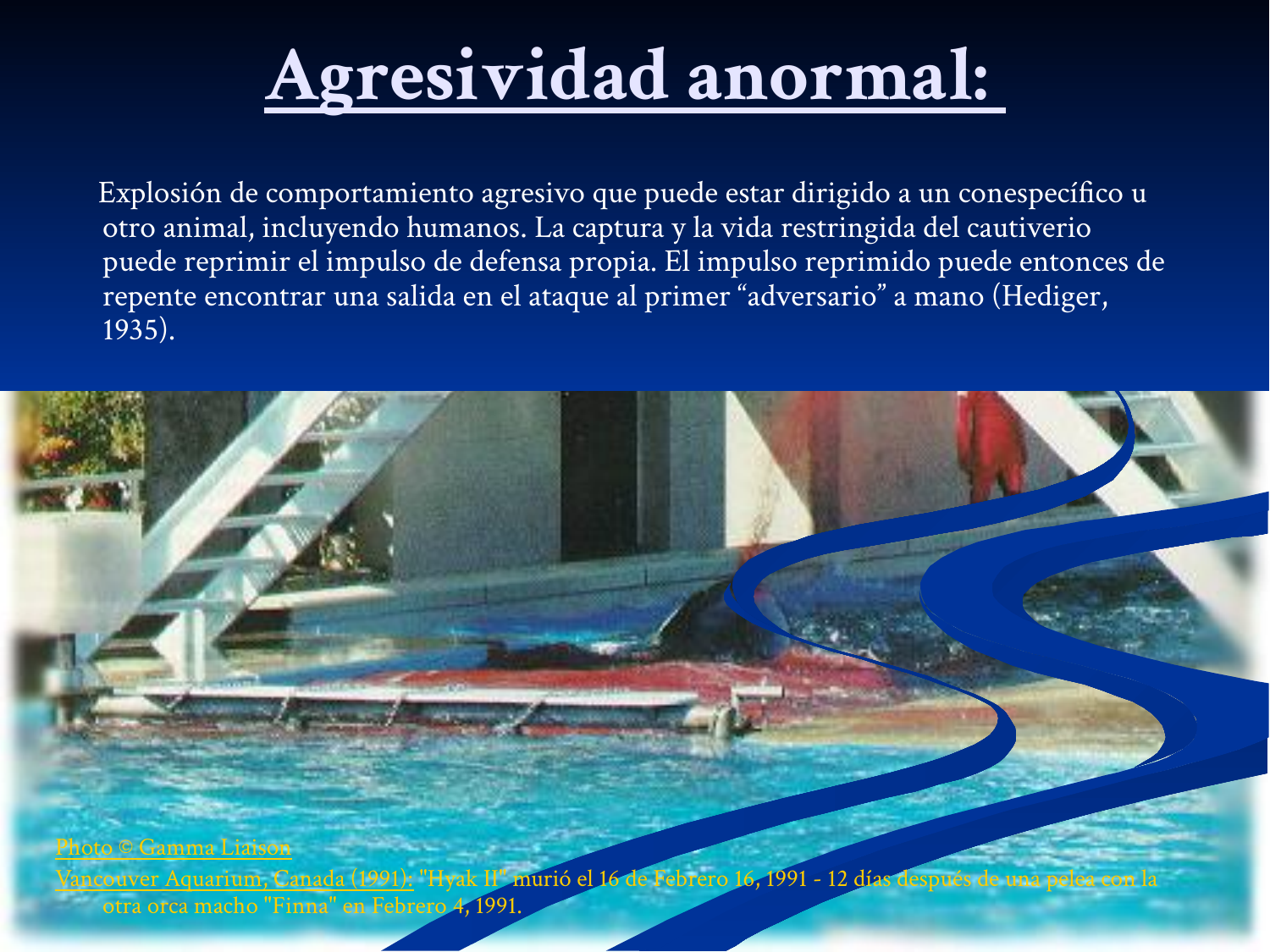

# Agresividad anormal:
      Explosión de comportamiento agresivo que puede estar dirigido a un conespecífico u otro animal, incluyendo humanos. La captura y la vida restringida del cautiverio puede reprimir el impulso de defensa propia. El impulso reprimido puede entonces de repente encontrar una salida en el ataque al primer “adversario” a mano (Hediger, 1935).

Photo © Gamma Liaison
Vancouver Aquarium, Canada (1991): "Hyak II" murió el 16 de Febrero 16, 1991 - 12 días después de una pelea con la otra orca macho "Finna" en Febrero 4, 1991.